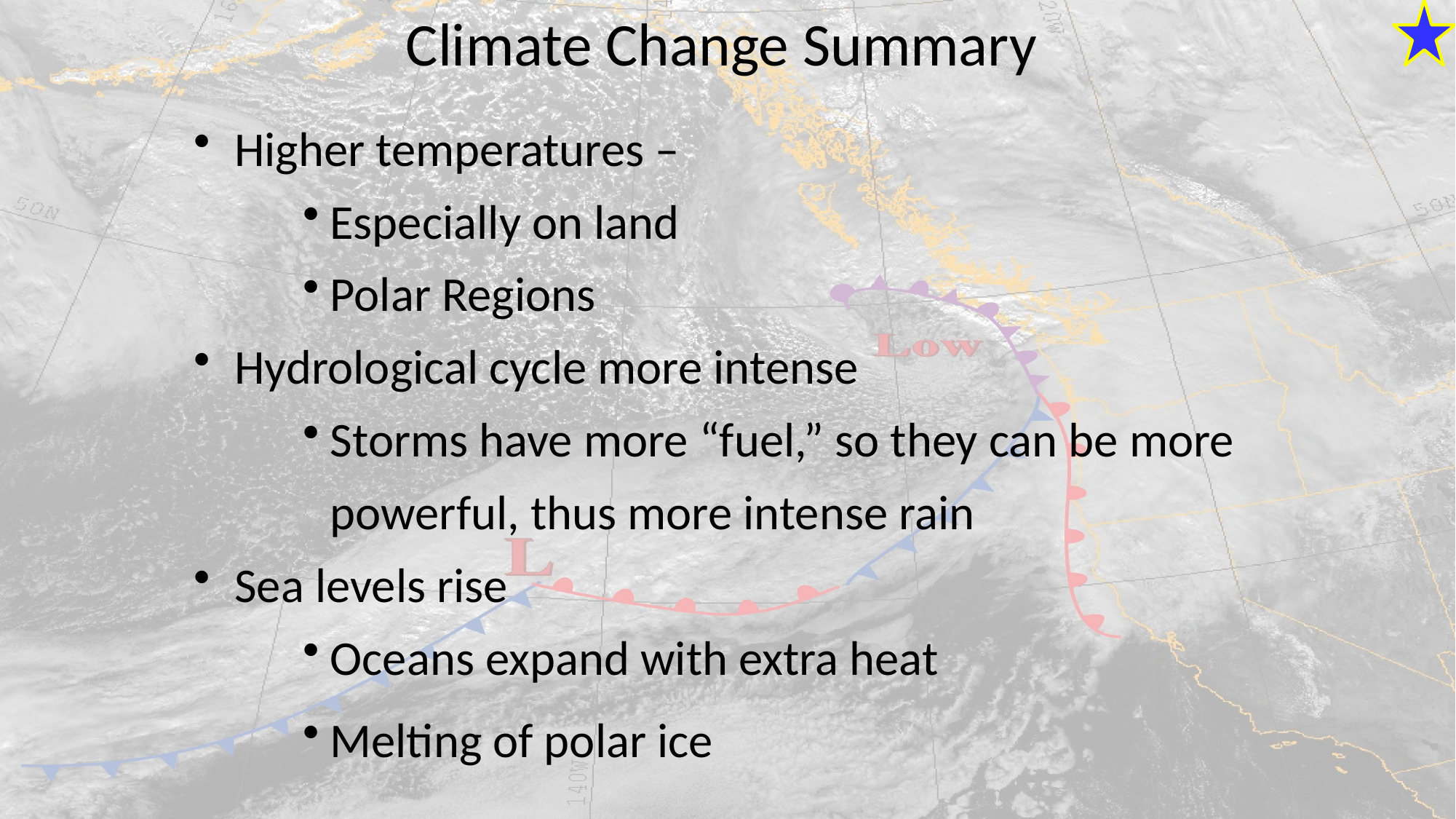

# Climate Change Summary

Higher temperatures –
Especially on land
Polar Regions
Hydrological cycle more intense
Storms have more “fuel,” so they can be more powerful, thus more intense rain
Sea levels rise
Oceans expand with extra heat
Melting of polar ice